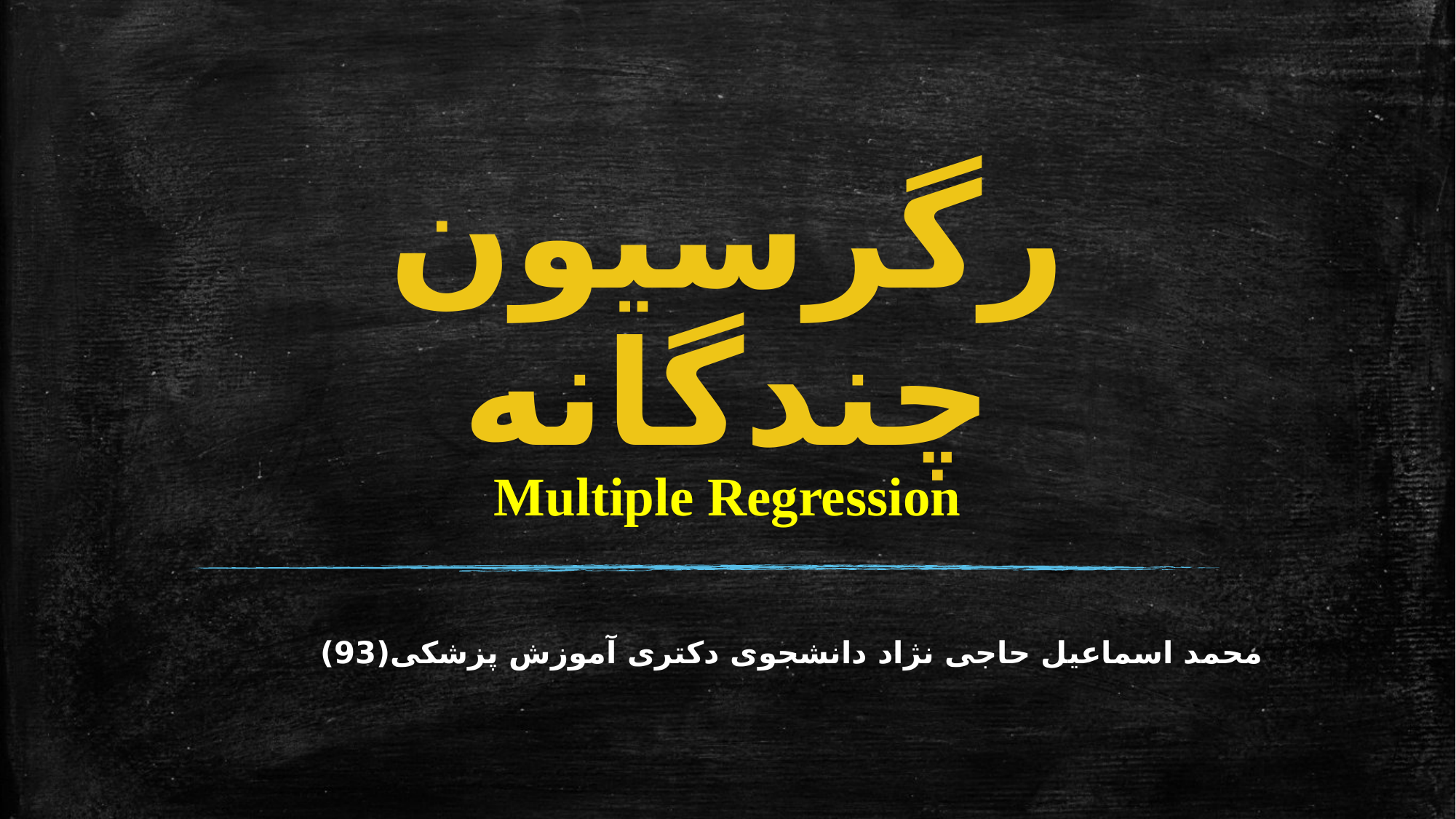

# رگرسیون چندگانه
Multiple Regression
محمد اسماعیل حاجی نژاد دانشجوی دکتری آموزش پزشکی(93)